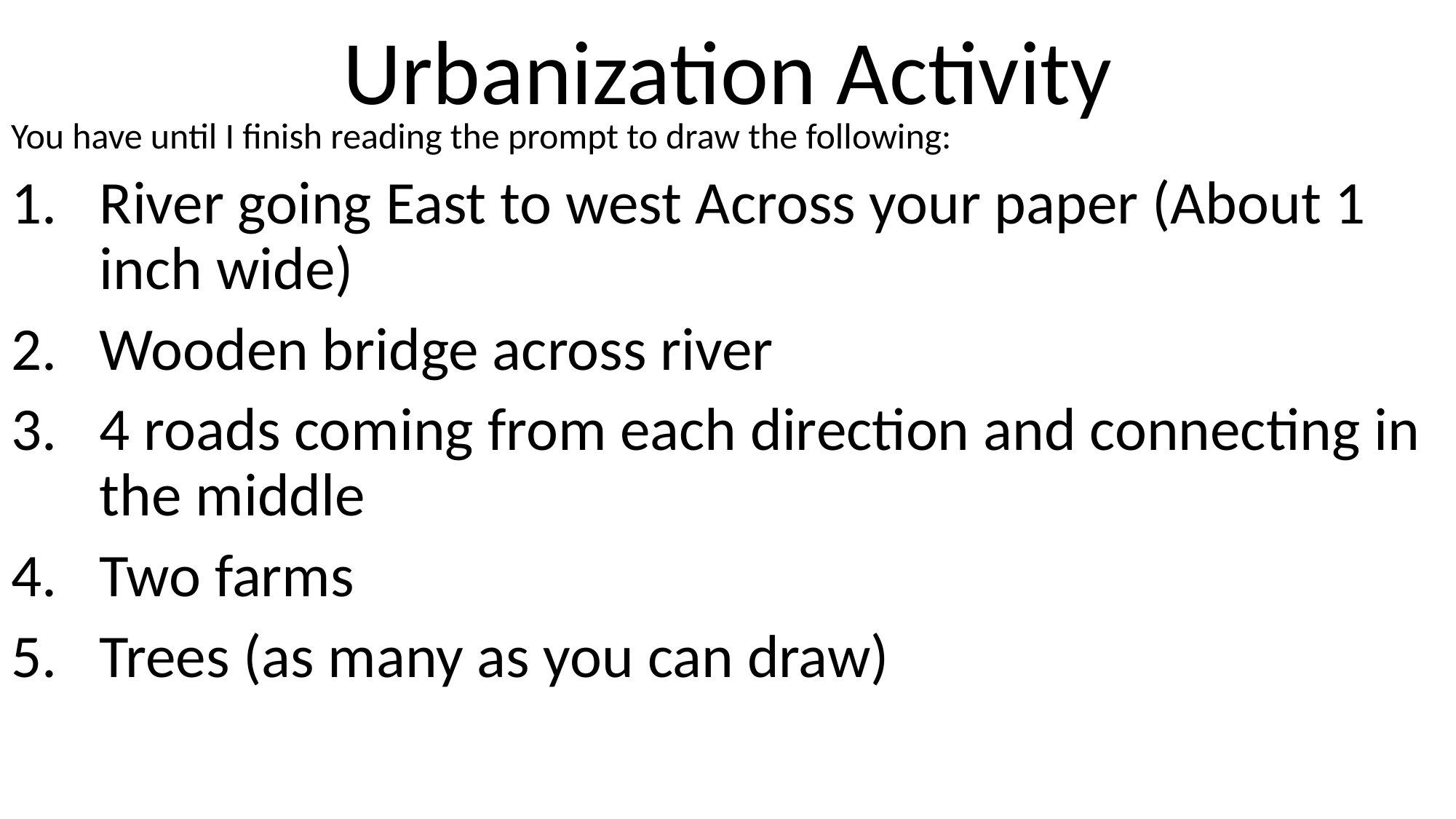

# Urbanization Activity
You have until I finish reading the prompt to draw the following:
River going East to west Across your paper (About 1 inch wide)
Wooden bridge across river
4 roads coming from each direction and connecting in the middle
Two farms
Trees (as many as you can draw)